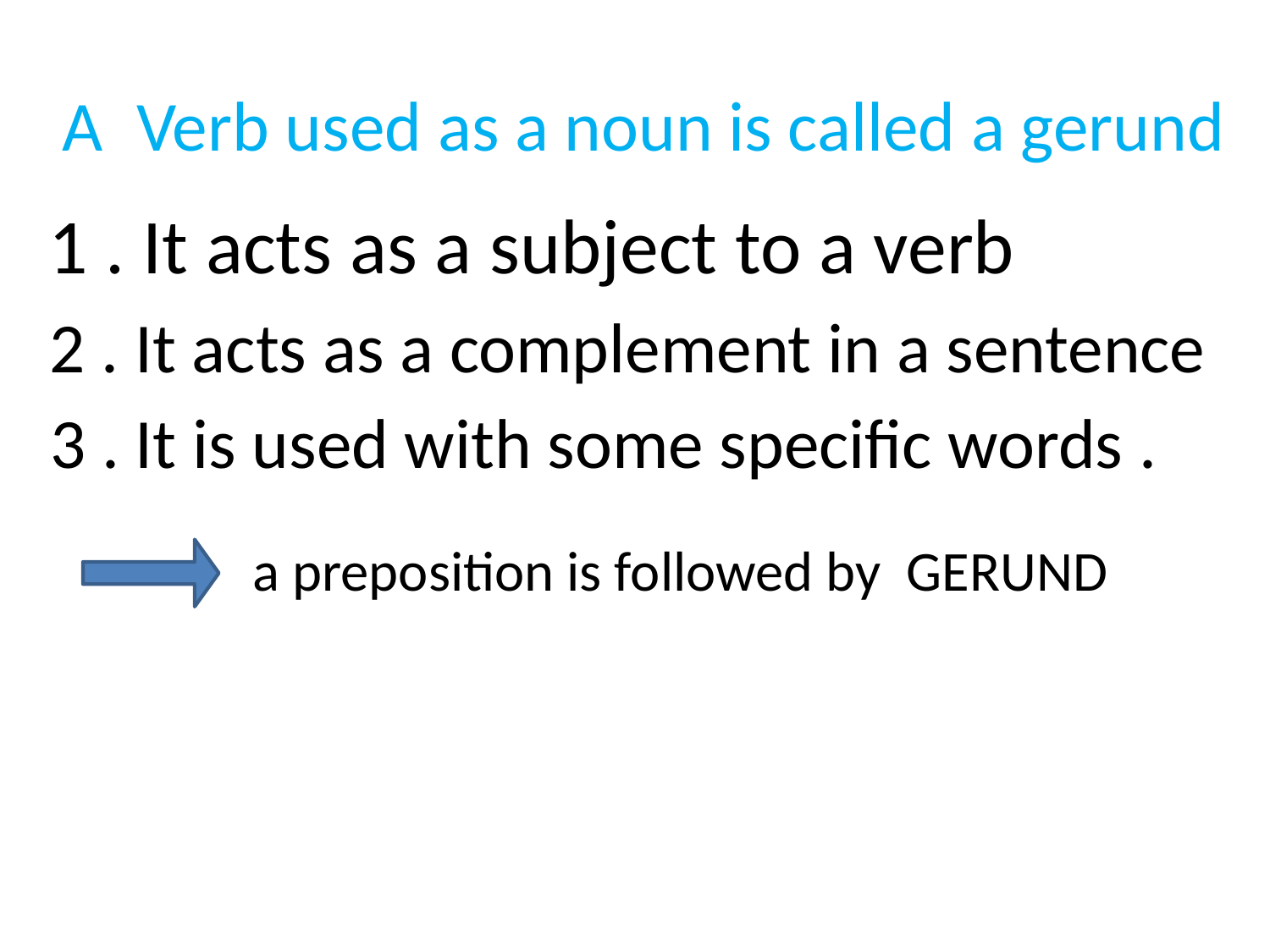

A
Verb used as a noun is called a gerund
1 . It acts as a subject to a verb
2 . It acts as a complement in a sentence
3 . It is used with some specific words .

 a preposition is followed by  GERUND